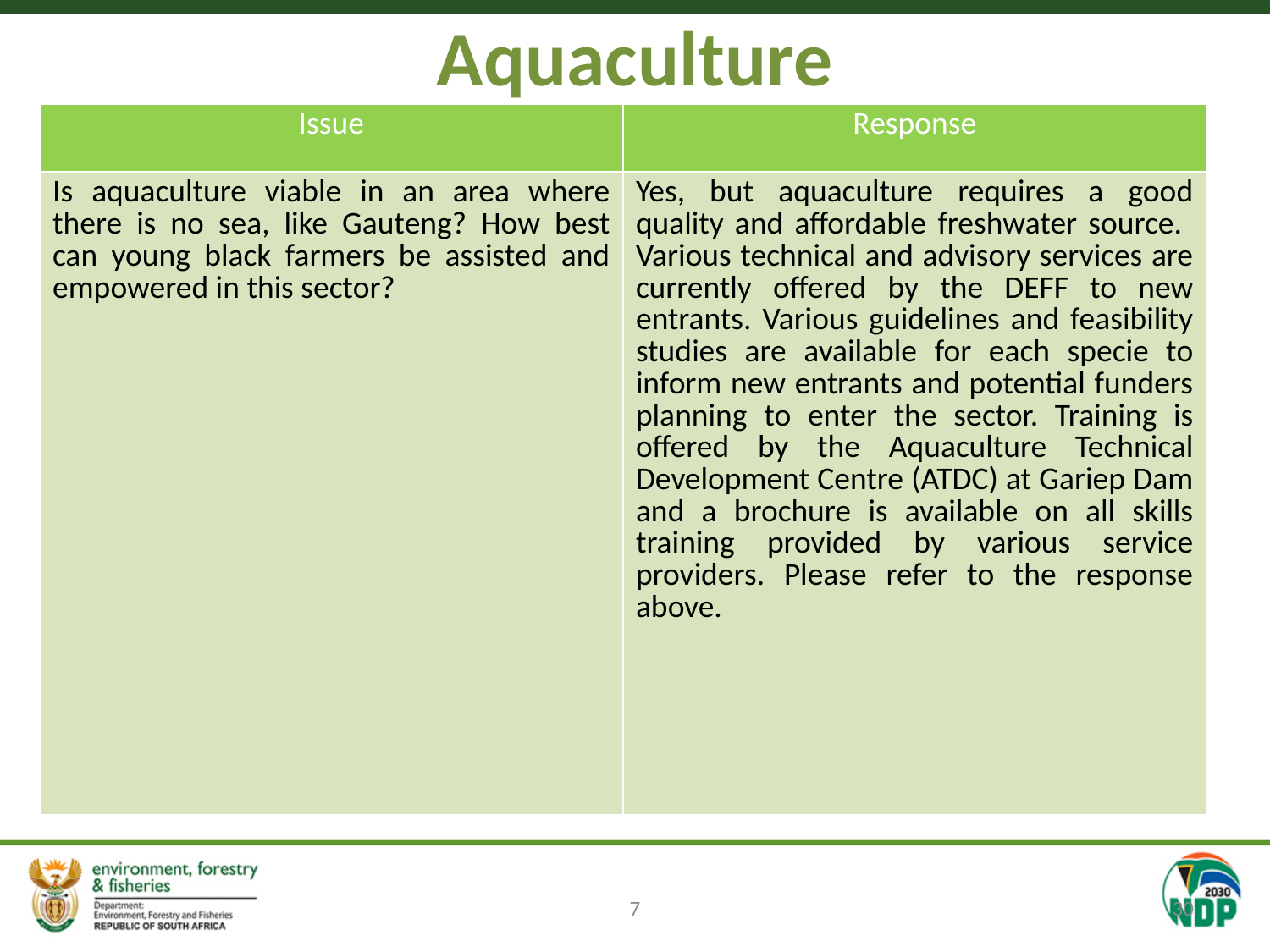

# Aquaculture
| Issue | Response |
| --- | --- |
| Is aquaculture viable in an area where there is no sea, like Gauteng? How best can young black farmers be assisted and empowered in this sector? | Yes, but aquaculture requires a good quality and affordable freshwater source. Various technical and advisory services are currently offered by the DEFF to new entrants. Various guidelines and feasibility studies are available for each specie to inform new entrants and potential funders planning to enter the sector. Training is offered by the Aquaculture Technical Development Centre (ATDC) at Gariep Dam and a brochure is available on all skills training provided by various service providers. Please refer to the response above. |
7
30